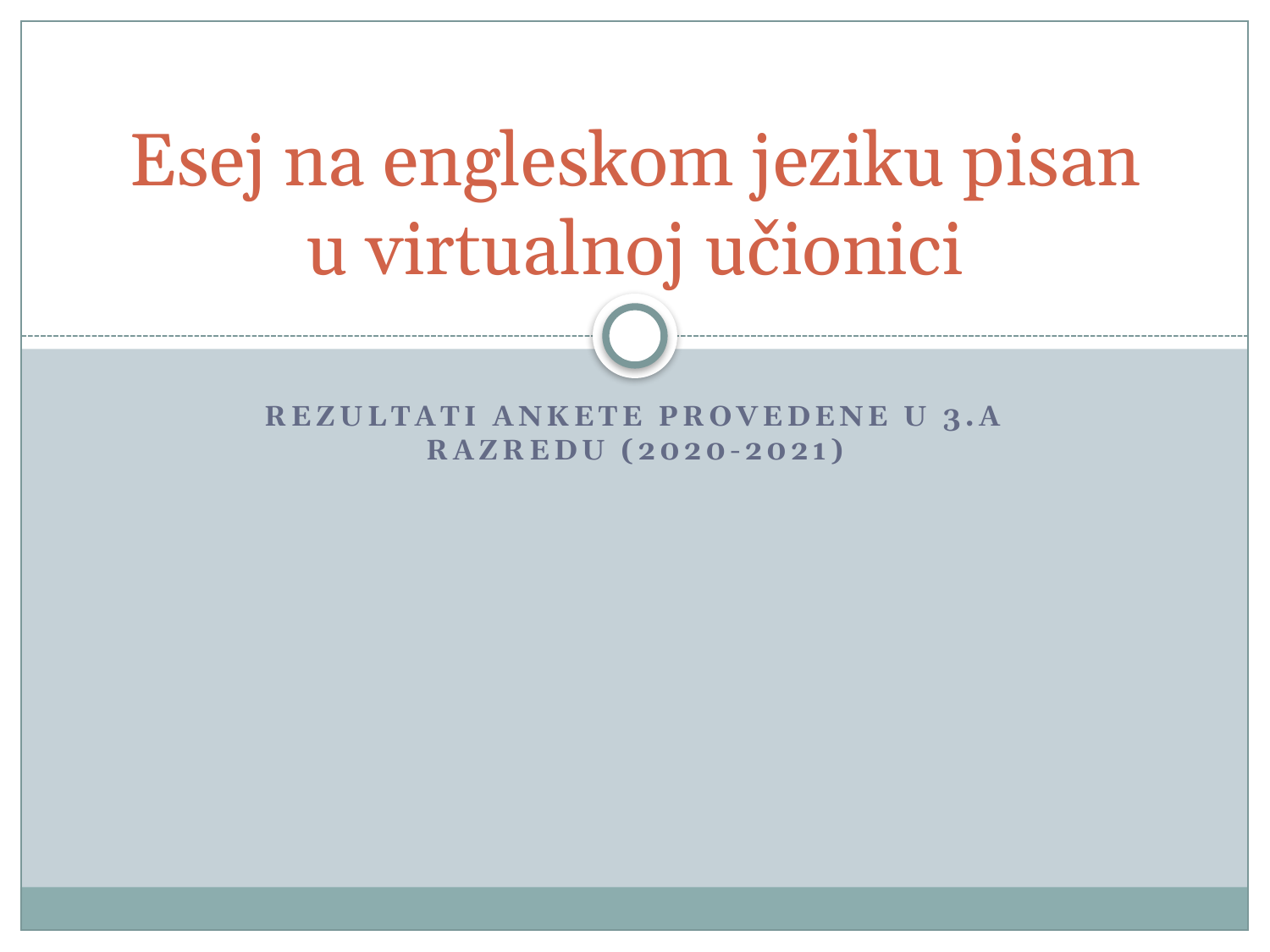

# Esej na engleskom jeziku pisan u virtualnoj učionici
Rezultati ankete provedene u 3.A razredu (2020-2021)